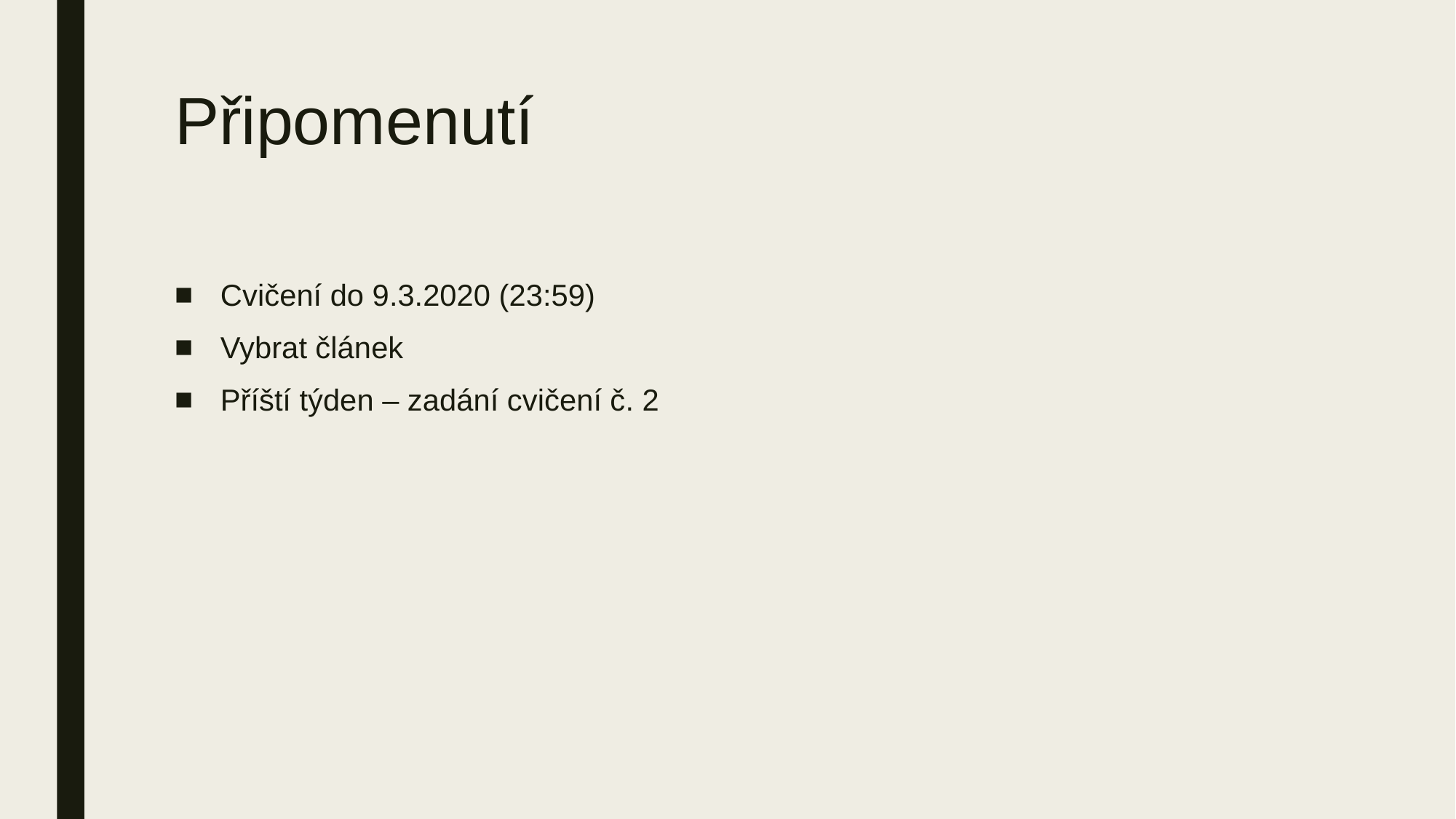

# Připomenutí
Cvičení do 9.3.2020 (23:59)
Vybrat článek
Příští týden – zadání cvičení č. 2